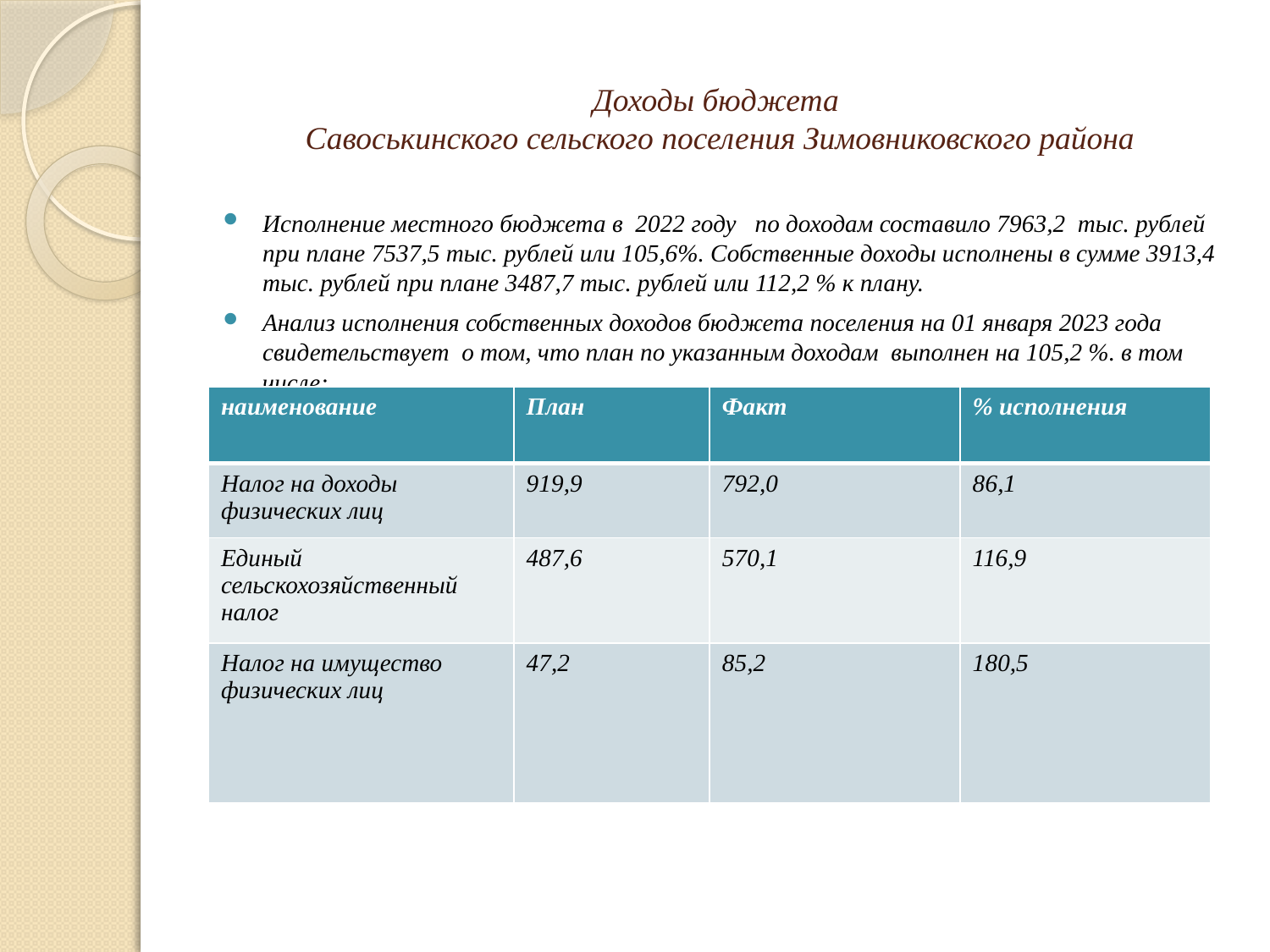

# Доходы бюджета Савоськинского сельского поселения Зимовниковского района
Исполнение местного бюджета в  2022 году   по доходам составило 7963,2  тыс. рублей при плане 7537,5 тыс. рублей или 105,6%. Собственные доходы исполнены в сумме 3913,4 тыс. рублей при плане 3487,7 тыс. рублей или 112,2 % к плану.
Анализ исполнения собственных доходов бюджета поселения на 01 января 2023 года свидетельствует  о том, что план по указанным доходам  выполнен на 105,2 %. в том числе:

| наименование | План | Факт | % исполнения |
| --- | --- | --- | --- |
| Налог на доходы физических лиц | 919,9 | 792,0 | 86,1 |
| Единый сельскохозяйственный налог | 487,6 | 570,1 | 116,9 |
| Налог на имущество физических лиц | 47,2 | 85,2 | 180,5 |